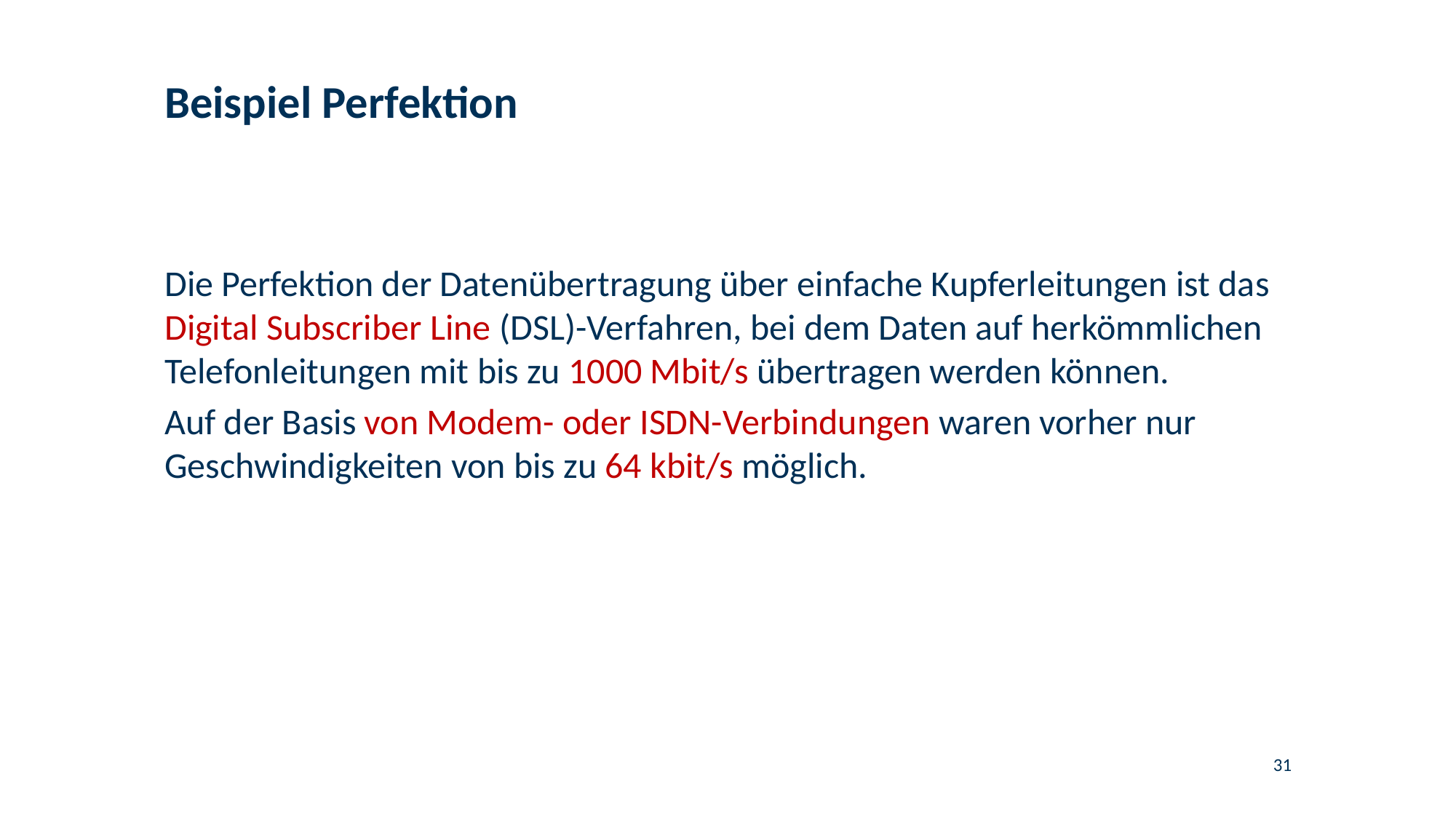

# Beispiel Perfektion
Die Perfektion der Datenübertragung über einfache Kupferleitungen ist das Digital Subscriber Line (DSL)-Verfahren, bei dem Daten auf herkömmlichen Telefonleitungen mit bis zu 1000 Mbit/s übertragen werden können.
Auf der Basis von Modem- oder ISDN-Verbindungen waren vorher nur Geschwindigkeiten von bis zu 64 kbit/s möglich.
31